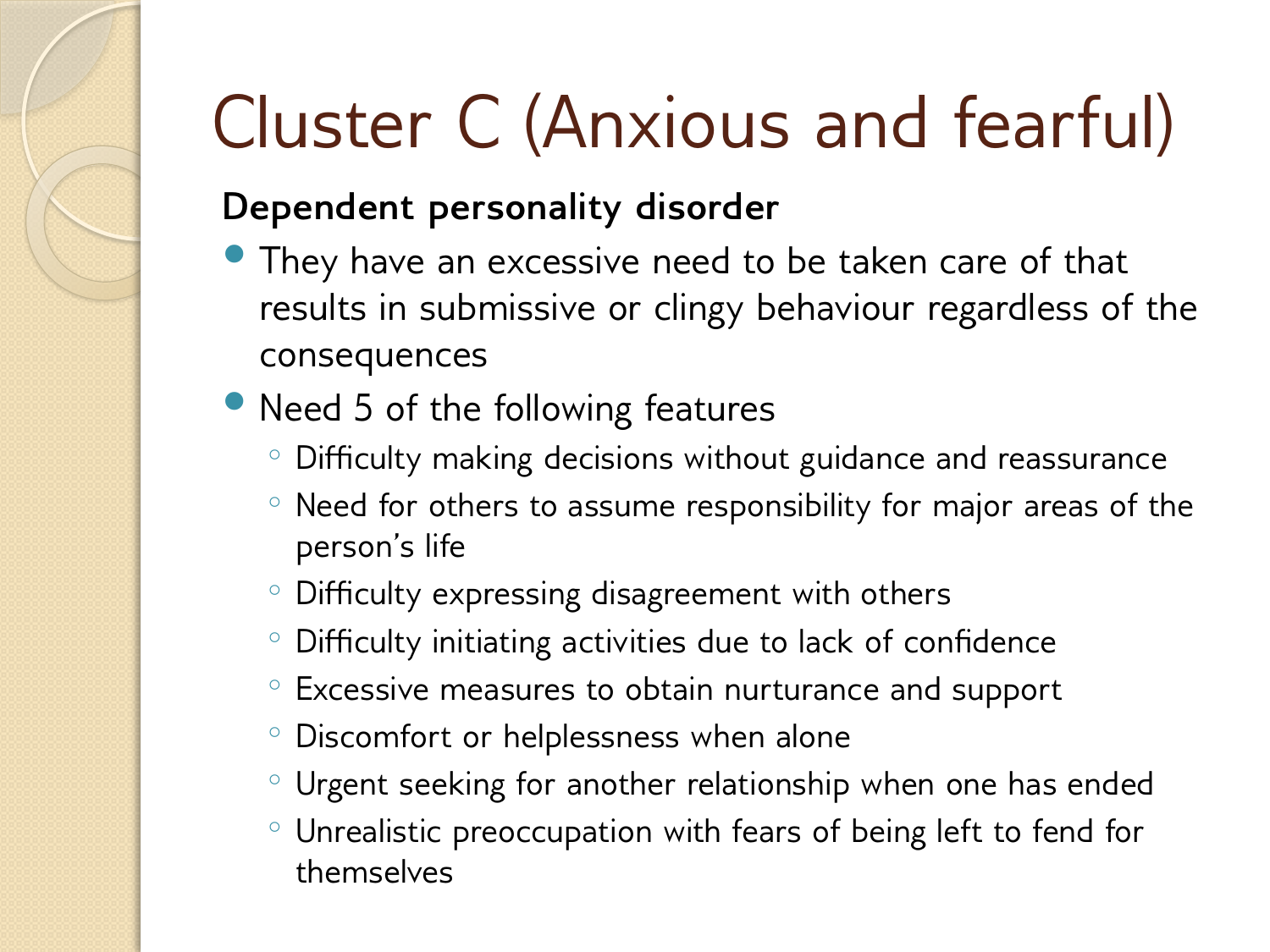

# Cluster C (Anxious and fearful)
Dependent personality disorder
They have an excessive need to be taken care of that results in submissive or clingy behaviour regardless of the consequences
Need 5 of the following features
Difficulty making decisions without guidance and reassurance
Need for others to assume responsibility for major areas of the person’s life
Difficulty expressing disagreement with others
Difficulty initiating activities due to lack of confidence
Excessive measures to obtain nurturance and support
Discomfort or helplessness when alone
Urgent seeking for another relationship when one has ended
Unrealistic preoccupation with fears of being left to fend for themselves